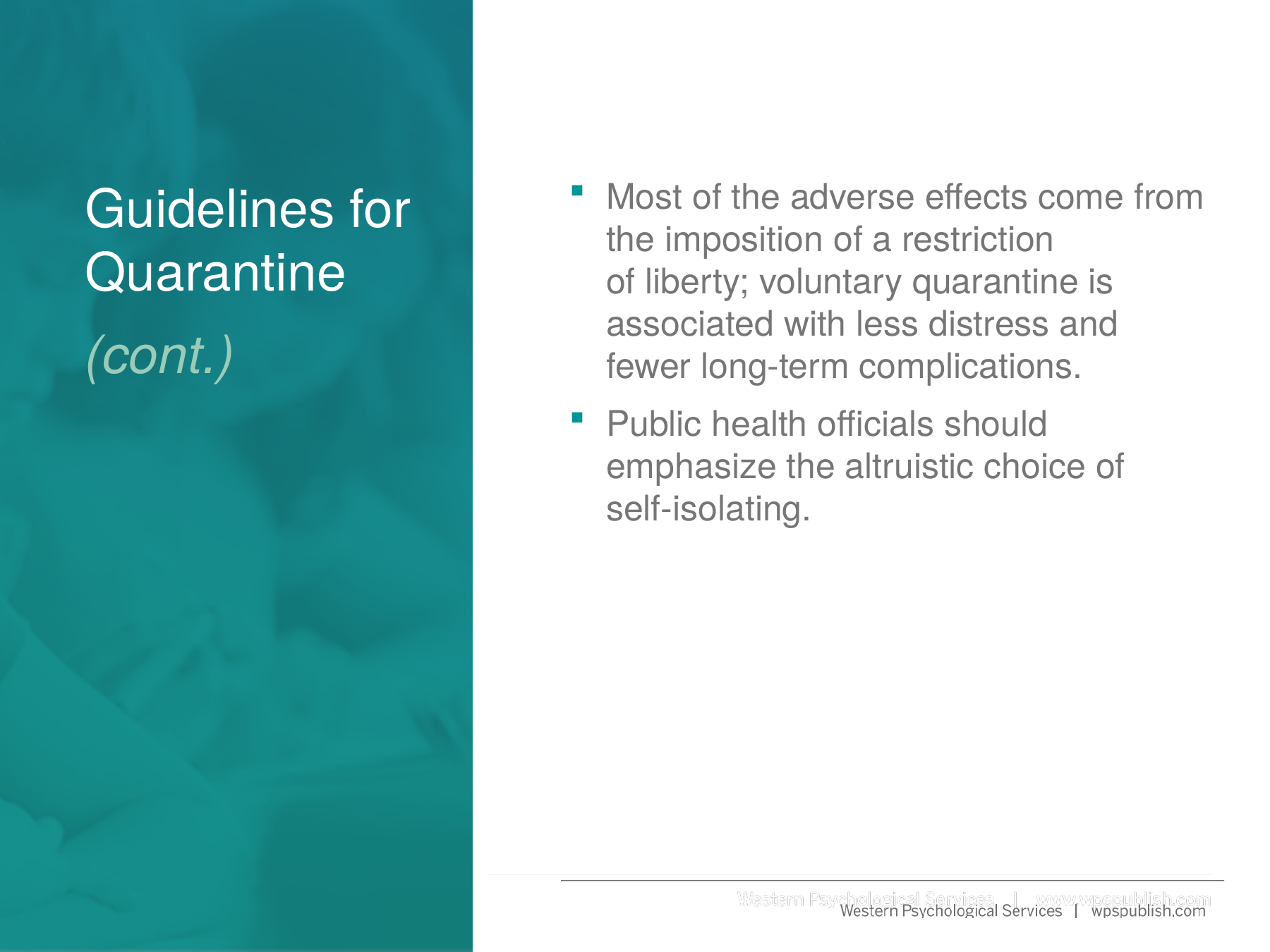

Most of the adverse effects come from the imposition of a restriction
of liberty; voluntary quarantine is associated with less distress and fewer long-term complications.
Public health officials should emphasize the altruistic choice of
self-isolating.

# Guidelines for Quarantine (cont.)